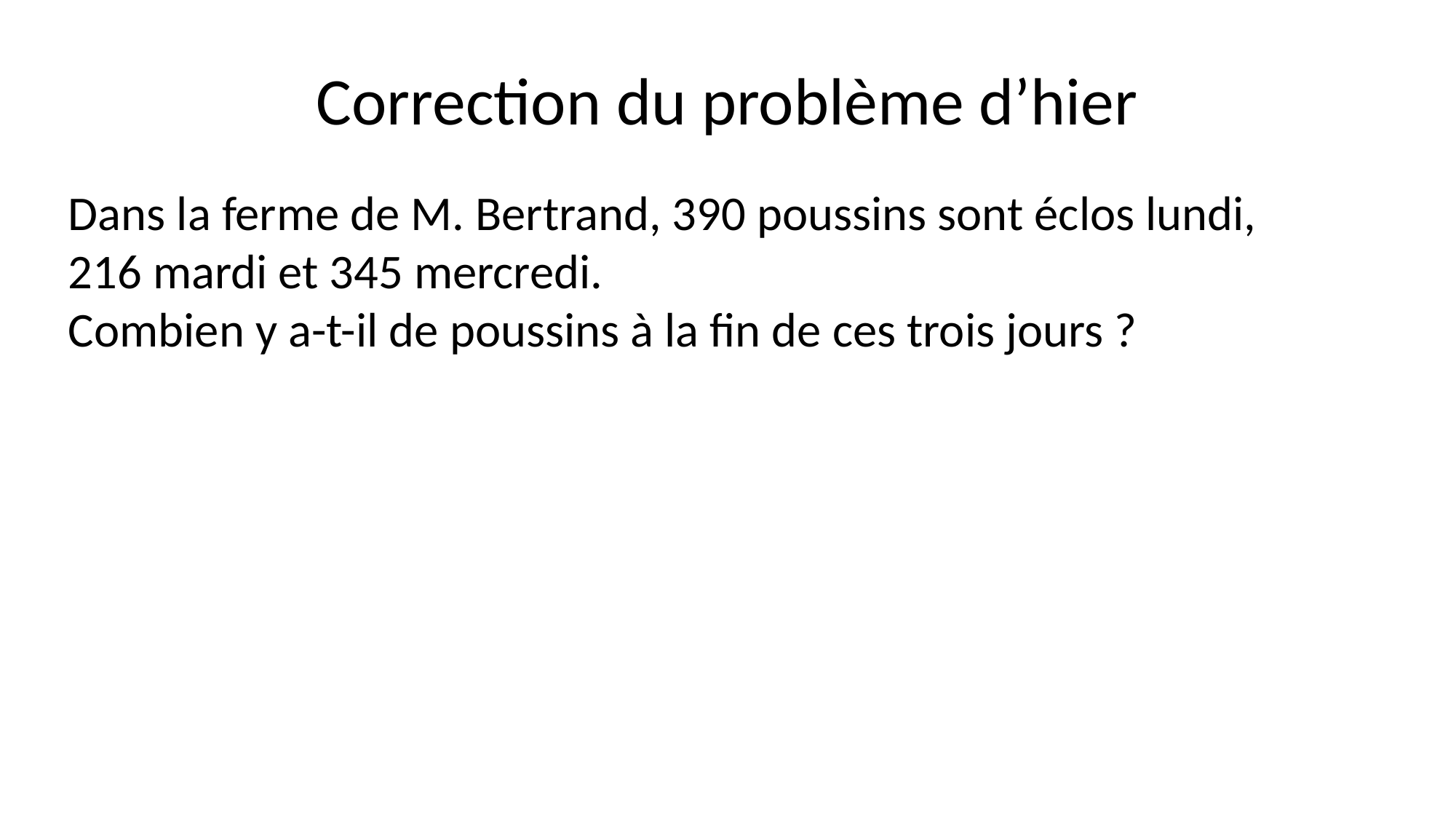

# Correction du problème d’hier
Dans la ferme de M. Bertrand, 390 poussins sont éclos lundi, 216 mardi et 345 mercredi.
Combien y a-t-il de poussins à la fin de ces trois jours ?